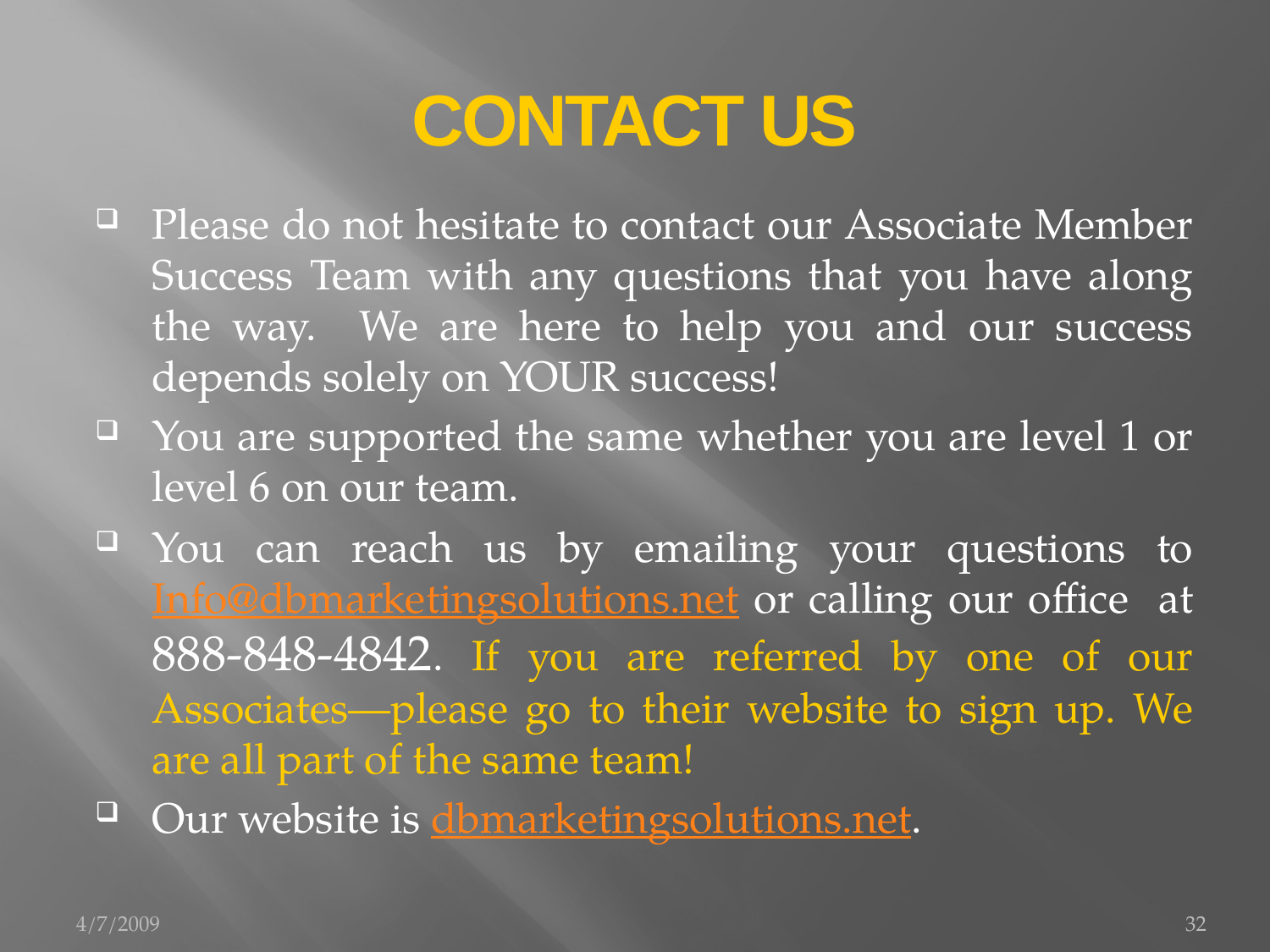

# CONTACT US
Please do not hesitate to contact our Associate Member Success Team with any questions that you have along the way.  We are here to help you and our success depends solely on YOUR success!
You are supported the same whether you are level 1 or level 6 on our team.
You can reach us by emailing your questions to Info@dbmarketingsolutions.net or calling our office  at 888-848-4842. If you are referred by one of our Associates—please go to their website to sign up. We are all part of the same team!
Our website is dbmarketingsolutions.net.

4/7/2009
32